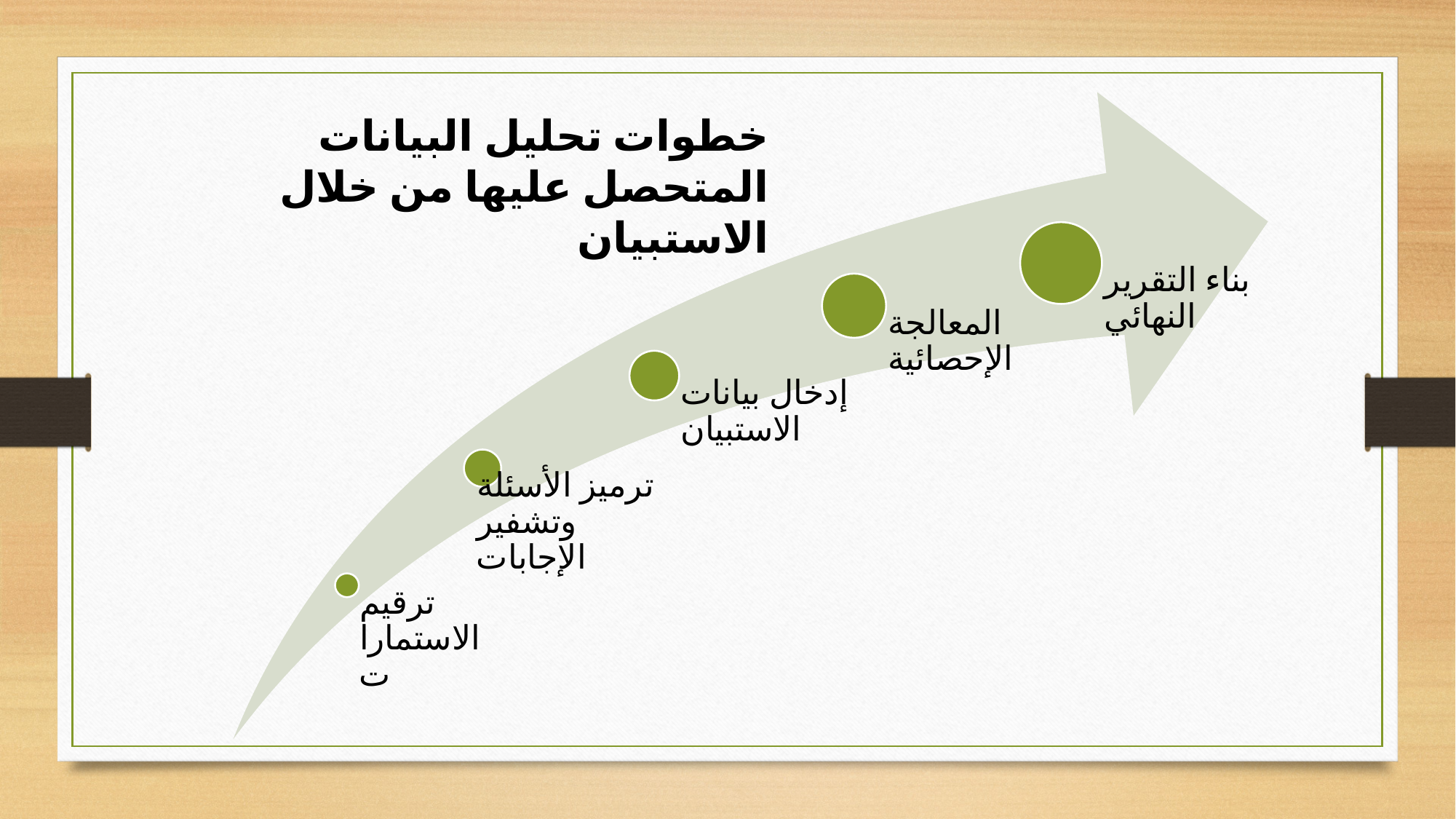

ترقيم الاستمارات
ترميز الأسئلة وتشفير الإجابات
إدخال بيانات الاستبيان
المعالجة الإحصائية
بناء التقرير النهائي
خطوات تحليل البيانات المتحصل عليها من خلال الاستبيان